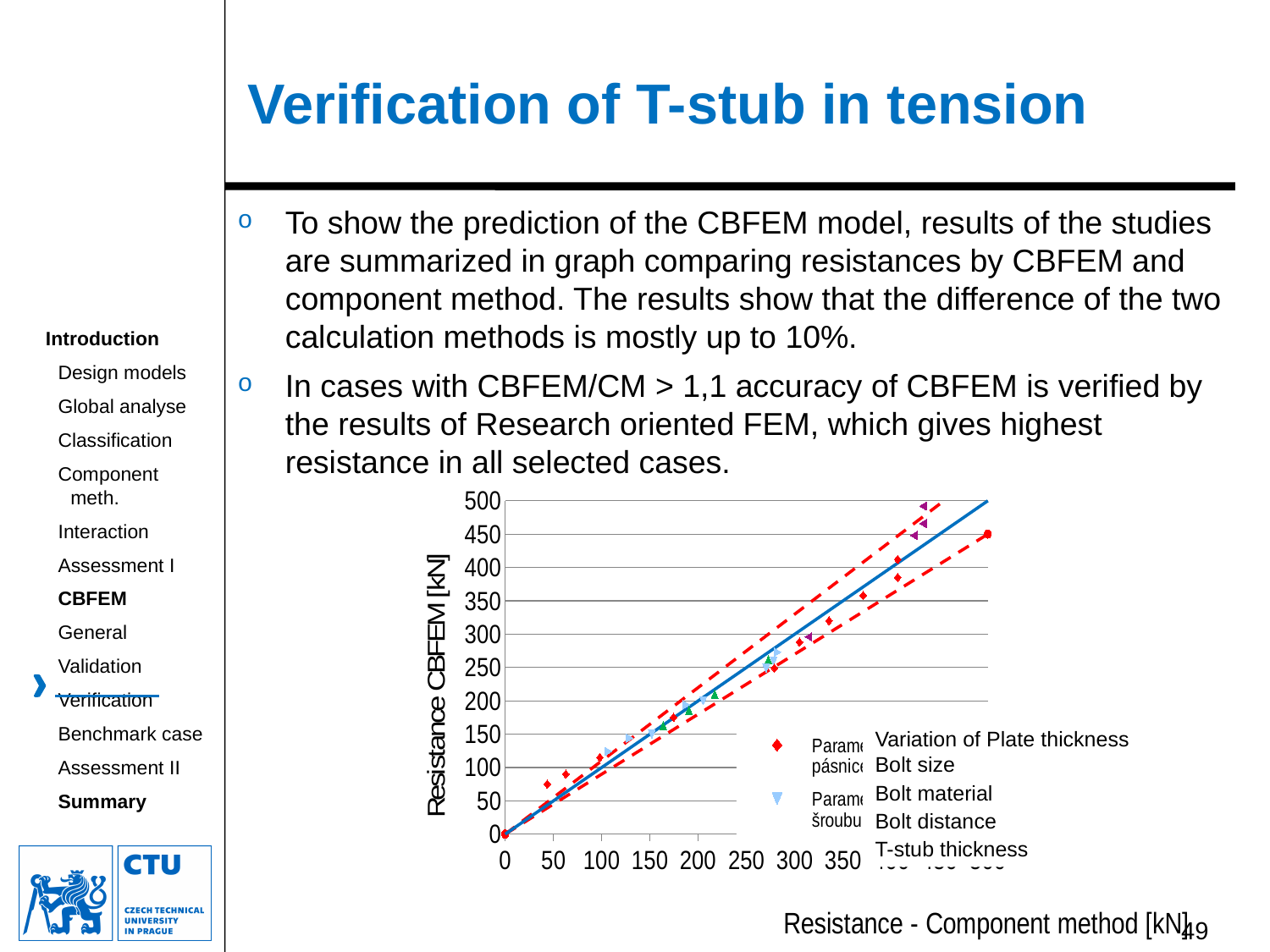

# Verification of T-stub in tension
To show the prediction of the CBFEM model, results of the studies are summarized in graph comparing resistances by CBFEM and component method. The results show that the difference of the two calculation methods is mostly up to 10%.
In cases with CBFEM/CM > 1,1 accuracy of CBFEM is verified by the results of Research oriented FEM, which gives highest resistance in all selected cases.

### Chart

| Category |  |  |  |  |  | CBFEM = CM | CBFEM = 1,1 CM | CBFEM = 0,9 CM |
|---|---|---|---|---|---|---|---|---|
Variation of Plate thickness
Bolt size
Bolt material
Bolt distance
T-stub thickness